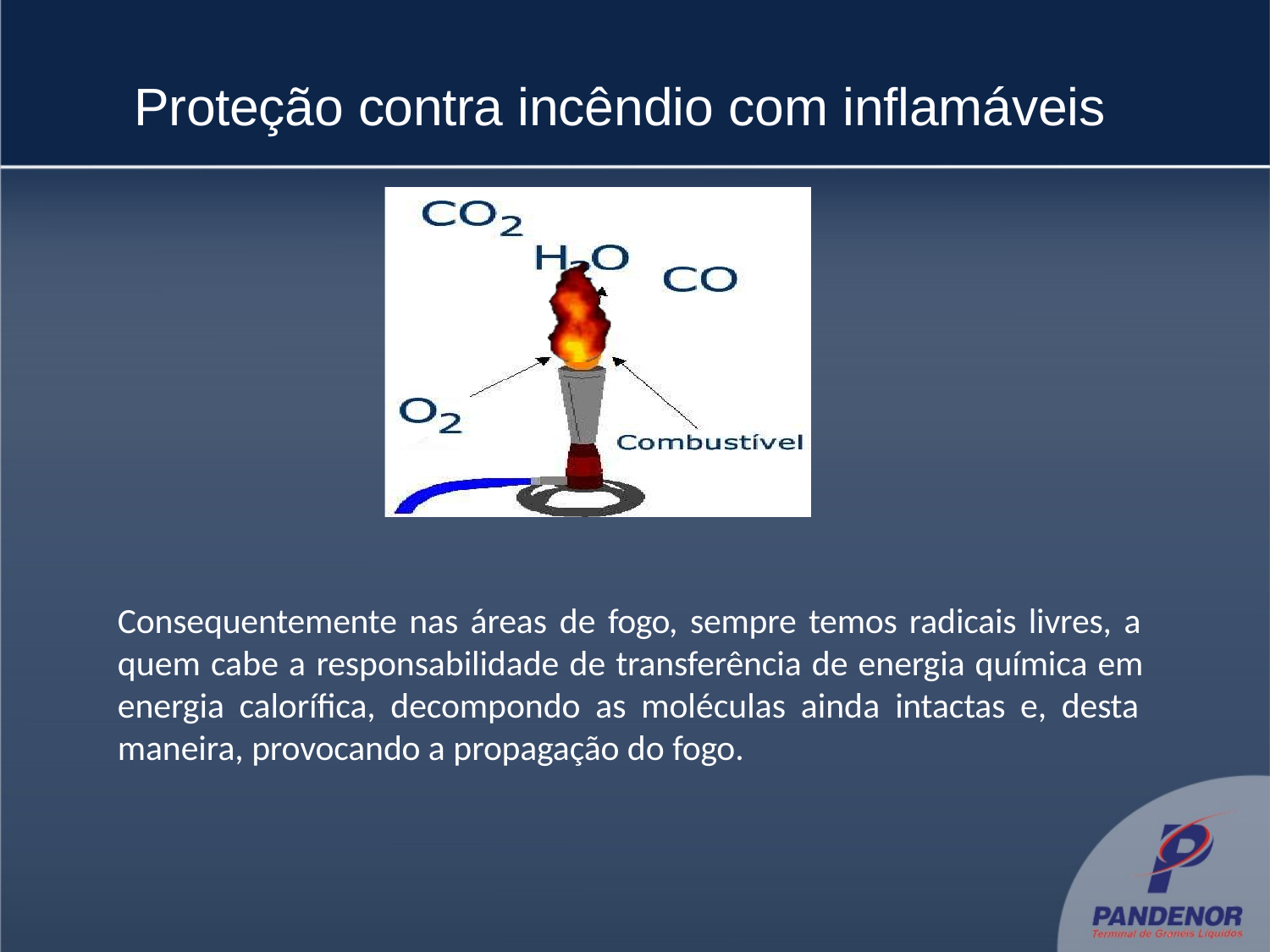

# Proteção contra incêndio com inflamáveis

Consequentemente nas áreas de fogo, sempre temos radicais livres, a  quem cabe a responsabilidade de transferência de energia química em  energia calorífica, decompondo as moléculas ainda intactas e, desta  maneira, provocando a propagação do fogo.